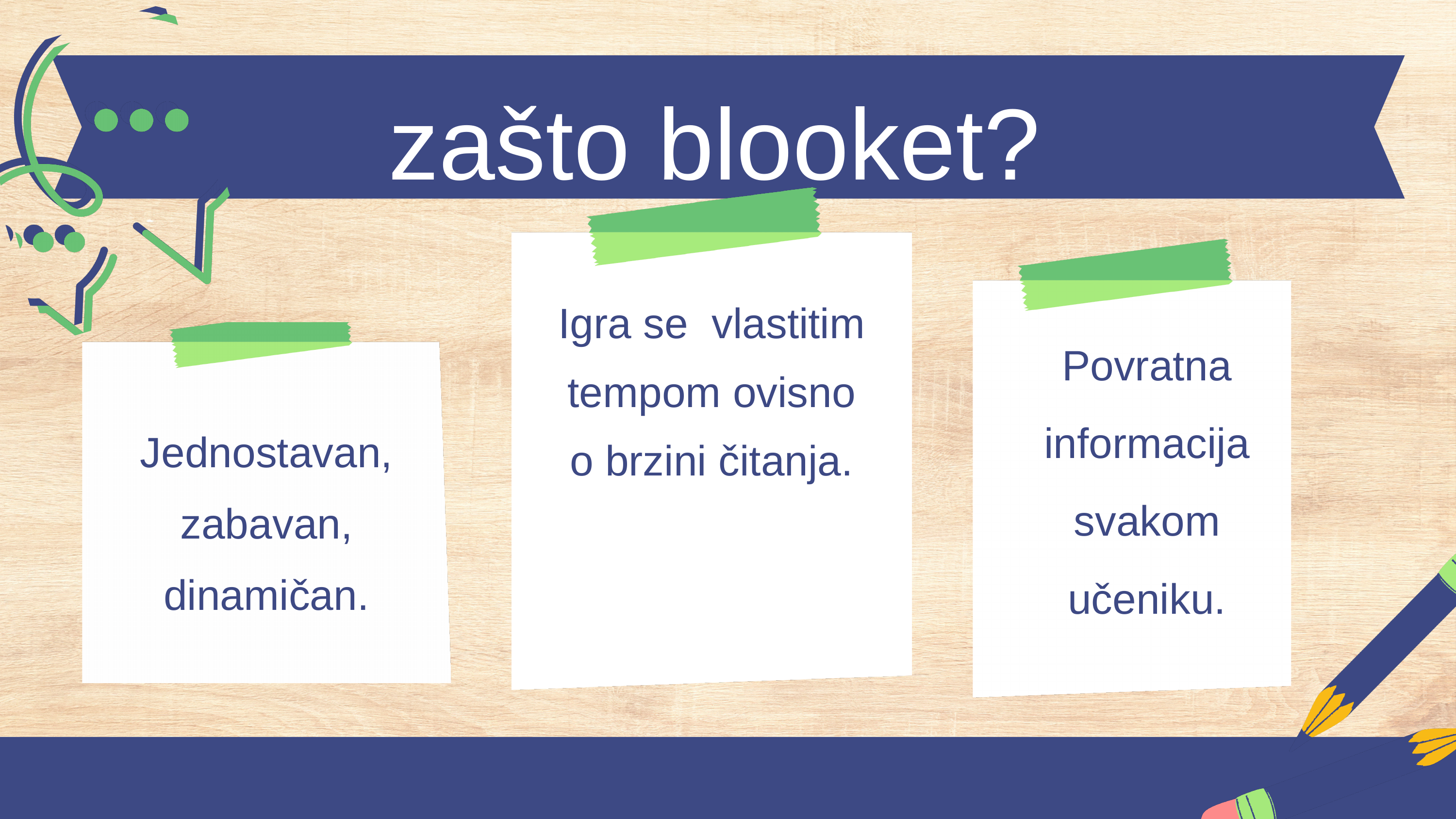

zašto blooket?

Igra se  vlastitim tempom ovisno o brzini čitanja.

Povratna informacija svakom učeniku.

Jednostavan, zabavan, dinamičan.